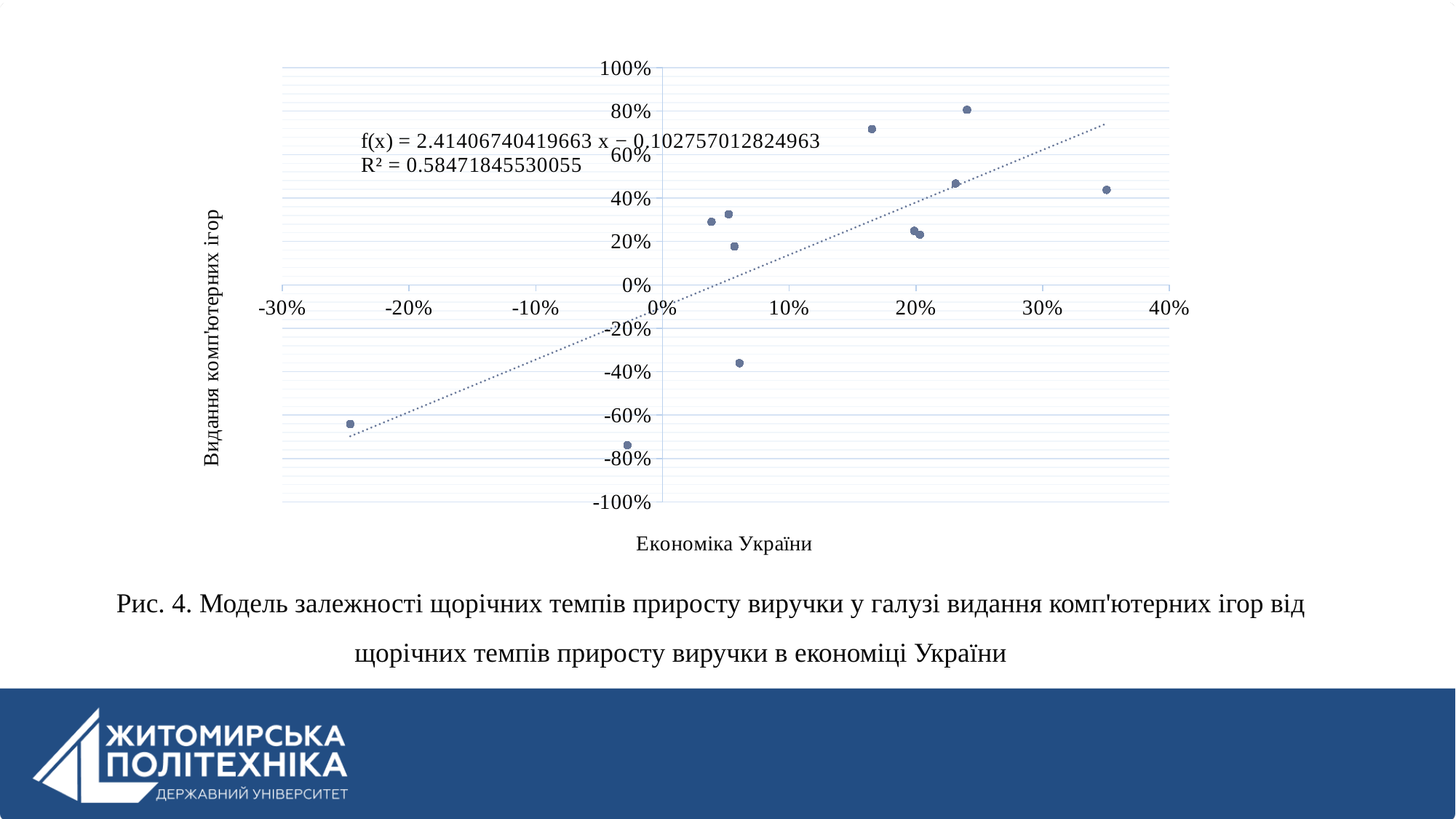

### Chart

| Category |  |
|---|---|
Рис. 4. Модель залежності щорічних темпів приросту виручки у галузі видання комп'ютерних ігор від щорічних темпів приросту виручки в економіці України